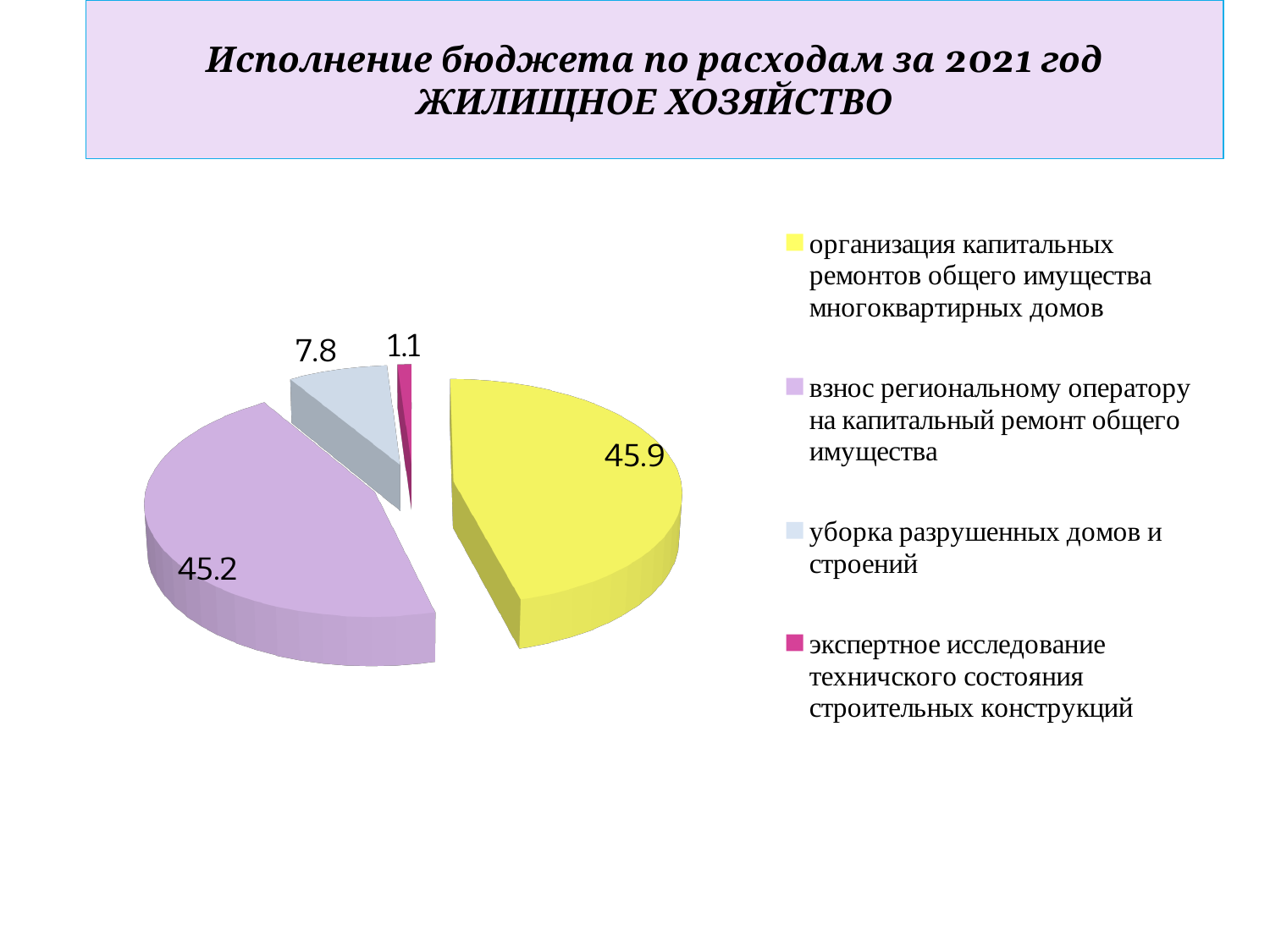

Исполнение бюджета по расходам за 2021 год
ЖИЛИЩНОЕ ХОЗЯЙСТВО

[unsupported chart]